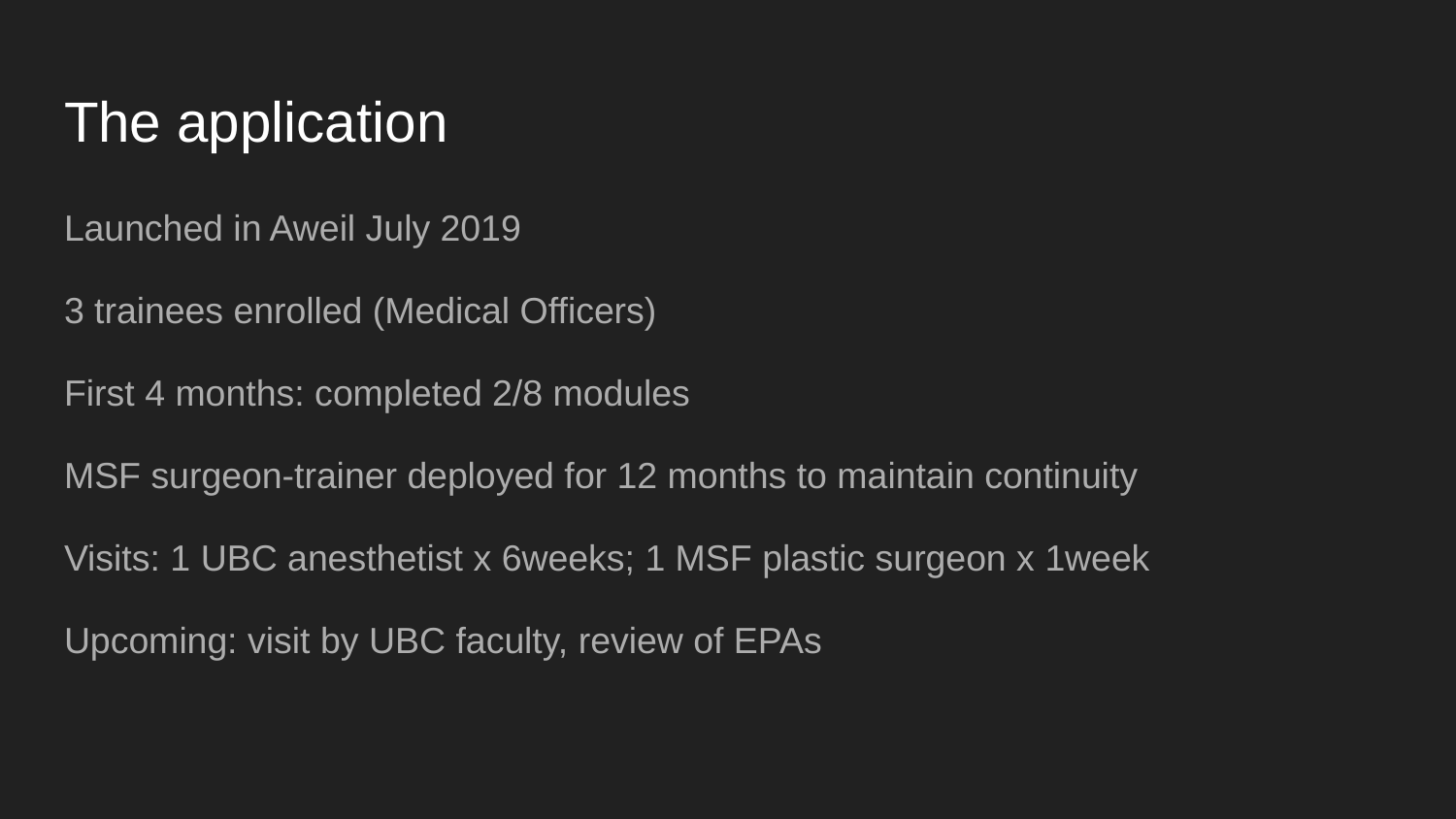

# The application
Launched in Aweil July 2019
3 trainees enrolled (Medical Officers)
First 4 months: completed 2/8 modules
MSF surgeon-trainer deployed for 12 months to maintain continuity
Visits: 1 UBC anesthetist x 6weeks; 1 MSF plastic surgeon x 1week
Upcoming: visit by UBC faculty, review of EPAs